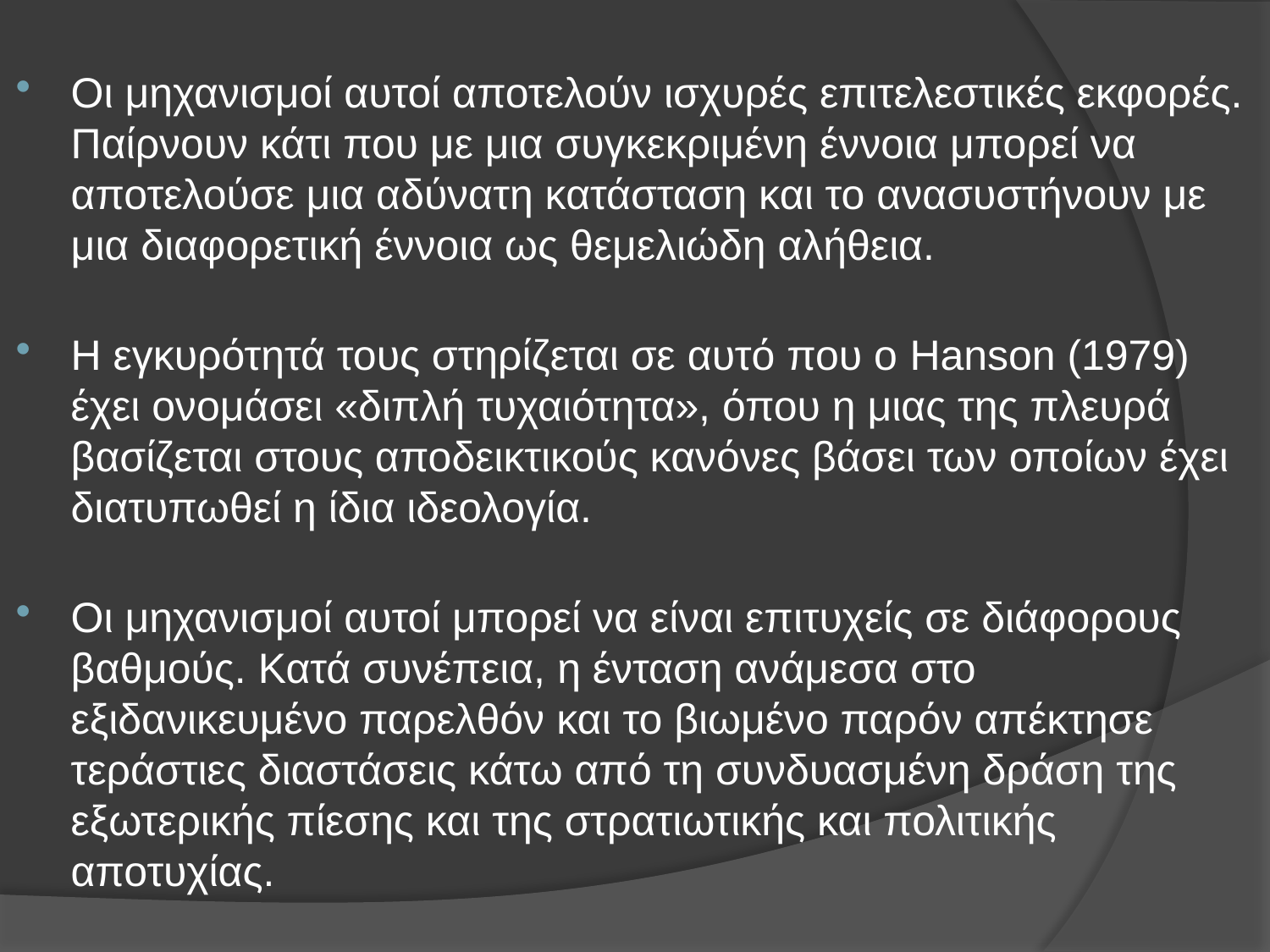

Οι μηχανισμοί αυτοί αποτελούν ισχυρές επιτελεστικές εκφορές. Παίρνουν κάτι που με μια συγκεκριμένη έννοια μπορεί να αποτελούσε μια αδύνατη κατάσταση και το ανασυστήνουν με μια διαφορετική έννοια ως θεμελιώδη αλήθεια.
Η εγκυρότητά τους στηρίζεται σε αυτό που ο Hanson (1979) έχει ονομάσει «διπλή τυχαιότητα», όπου η μιας της πλευρά βασίζεται στους αποδεικτικούς κανόνες βάσει των οποίων έχει διατυπωθεί η ίδια ιδεολογία.
Οι μηχανισμοί αυτοί μπορεί να είναι επιτυχείς σε διάφορους βαθμούς. Κατά συνέπεια, η ένταση ανάμεσα στο εξιδανικευμένο παρελθόν και το βιωμένο παρόν απέκτησε τεράστιες διαστάσεις κάτω από τη συνδυασμένη δράση της εξωτερικής πίεσης και της στρατιωτικής και πολιτικής αποτυχίας.